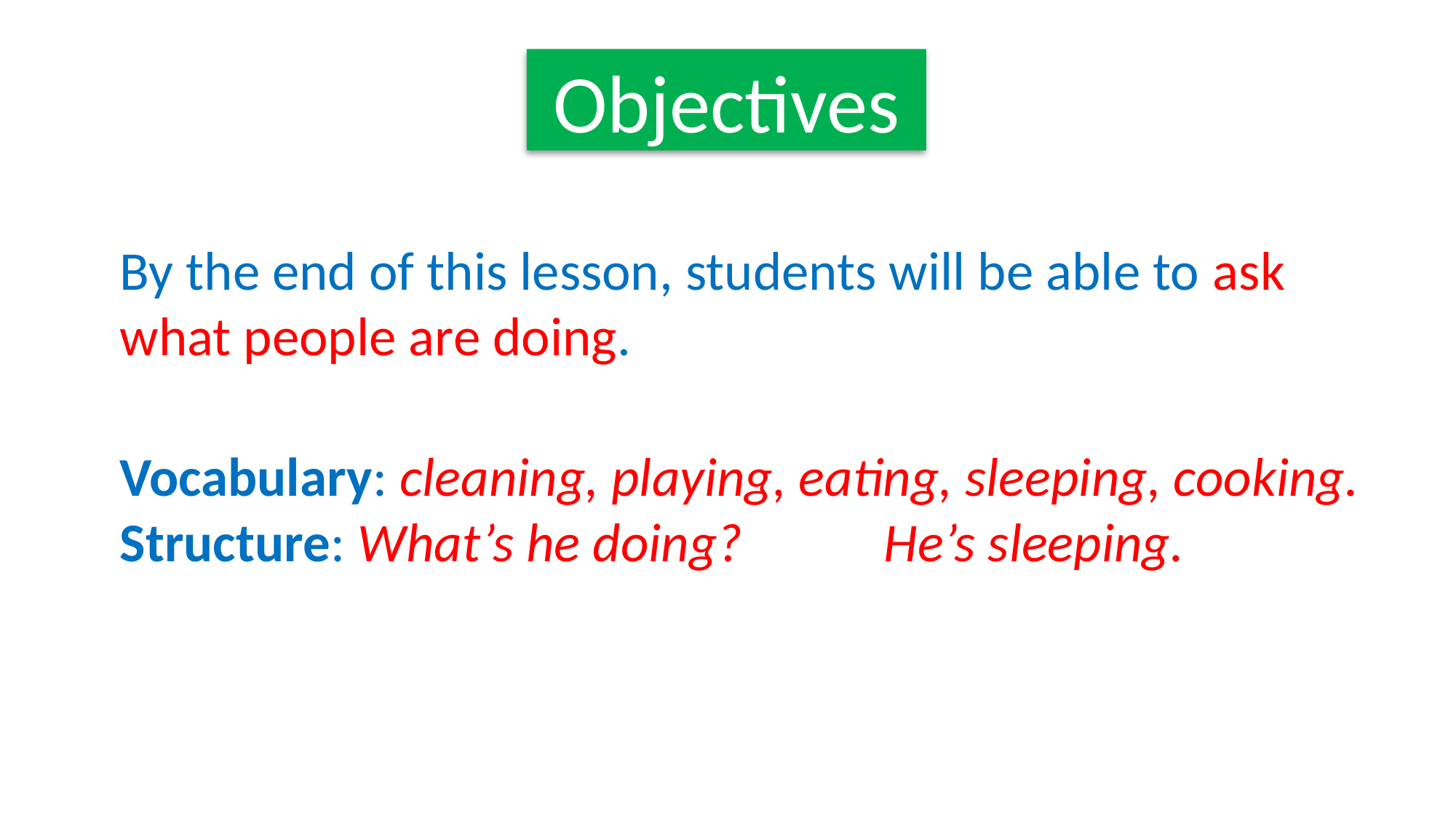

Objectives

By the end of this lesson, students will be able to ask what people are doing.

Vocabulary: cleaning, playing, eating, sleeping, cooking.
Structure: What’s he doing? 		He’s sleeping.